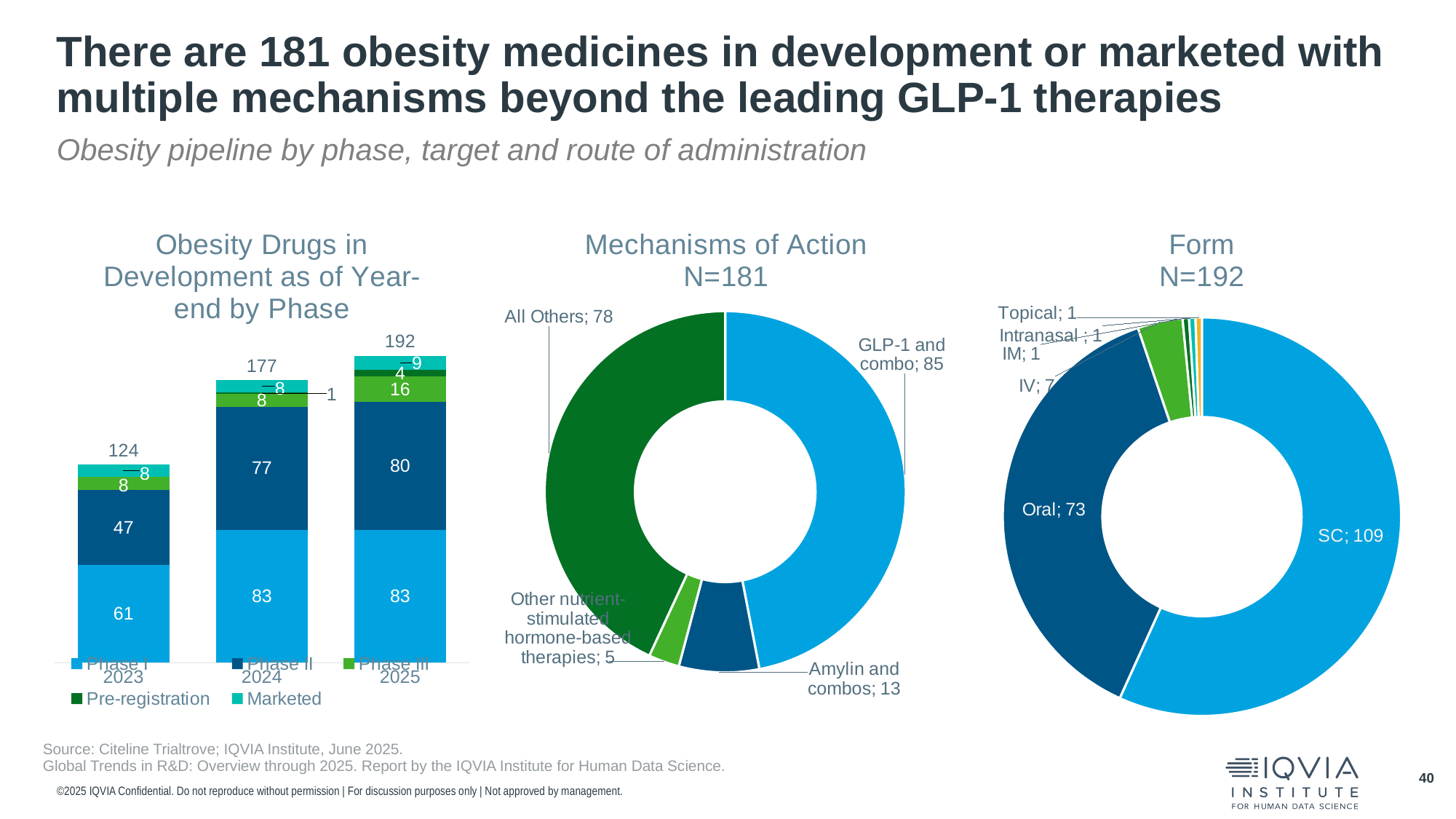

# There are 181 obesity medicines in development or marketed with multiple mechanisms beyond the leading GLP-1 therapies
Obesity pipeline by phase, target and route of administration

### Chart: Obesity Drugs in Development as of Year-end by Phase

| Category | Phase I | Phase II | Phase III | Pre-registration | Marketed | Total |
|---|---|---|---|---|---|---|
| 2023 | 61.0 | 47.0 | 8.0 | 0.0 | 8.0 | 124.0 |
| 2024 | 83.0 | 77.0 | 8.0 | 1.0 | 8.0 | 177.0 |
| 2025 | 83.0 | 80.0 | 16.0 | 4.0 | 9.0 | 192.0 |

### Chart:

| Category | Mechanisms of Action
N=181 |
|---|---|
| GLP-1 and combo | 85.0 |
| Amylin and combos | 13.0 |
| Other nutrient-stimulated hormone-based therapies | 5.0 |
| All Others | 78.0 |

### Chart: Form
N=192

| Category | Mode of Administration
N=192 |
|---|---|
| SC | 109.0 |
| Oral | 73.0 |
| IV | 7.0 |
| IM | 1.0 |
| Topical | 1.0 |
| Intranasal  | 1.0 |
Source: Citeline Trialtrove; IQVIA Institute, June 2025.
Global Trends in R&D: Overview through 2025. Report by the IQVIA Institute for Human Data Science.

©2025 IQVIA Confidential. Do not reproduce without permission | For discussion purposes only | Not approved by management.